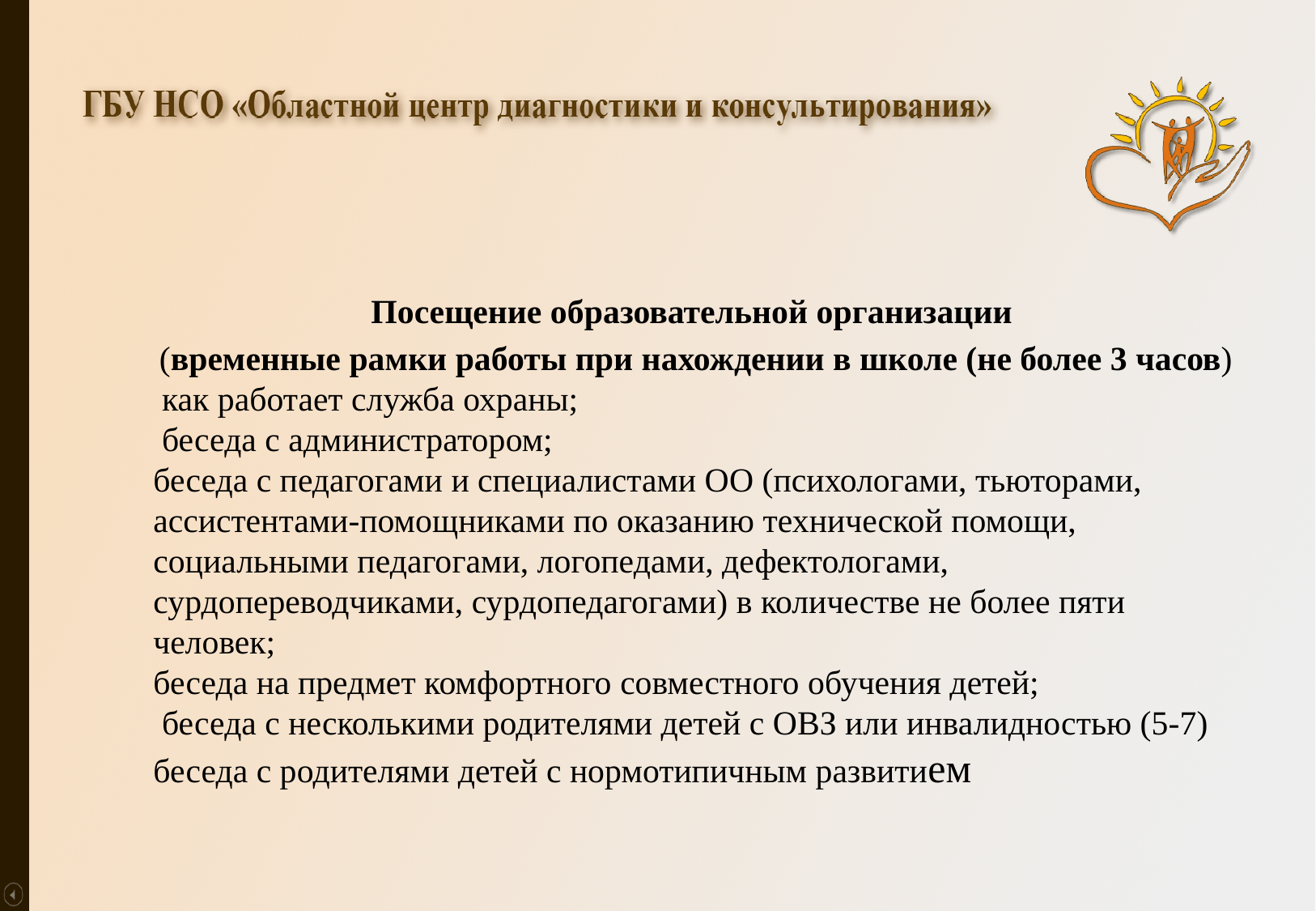

Посещение образовательной организации
(временные рамки работы при нахождении в школе (не более 3 часов)
 как работает служба охраны;
 беседа с администратором;
беседа с педагогами и специалистами ОО (психологами, тьюторами, ассистентами-помощниками по оказанию технической помощи, социальными педагогами, логопедами, дефектологами, сурдопереводчиками, сурдопедагогами) в количестве не более пяти человек;
беседа на предмет комфортного совместного обучения детей;
 беседа с несколькими родителями детей с ОВЗ или инвалидностью (5-7)
беседа с родителями детей с нормотипичным развитием